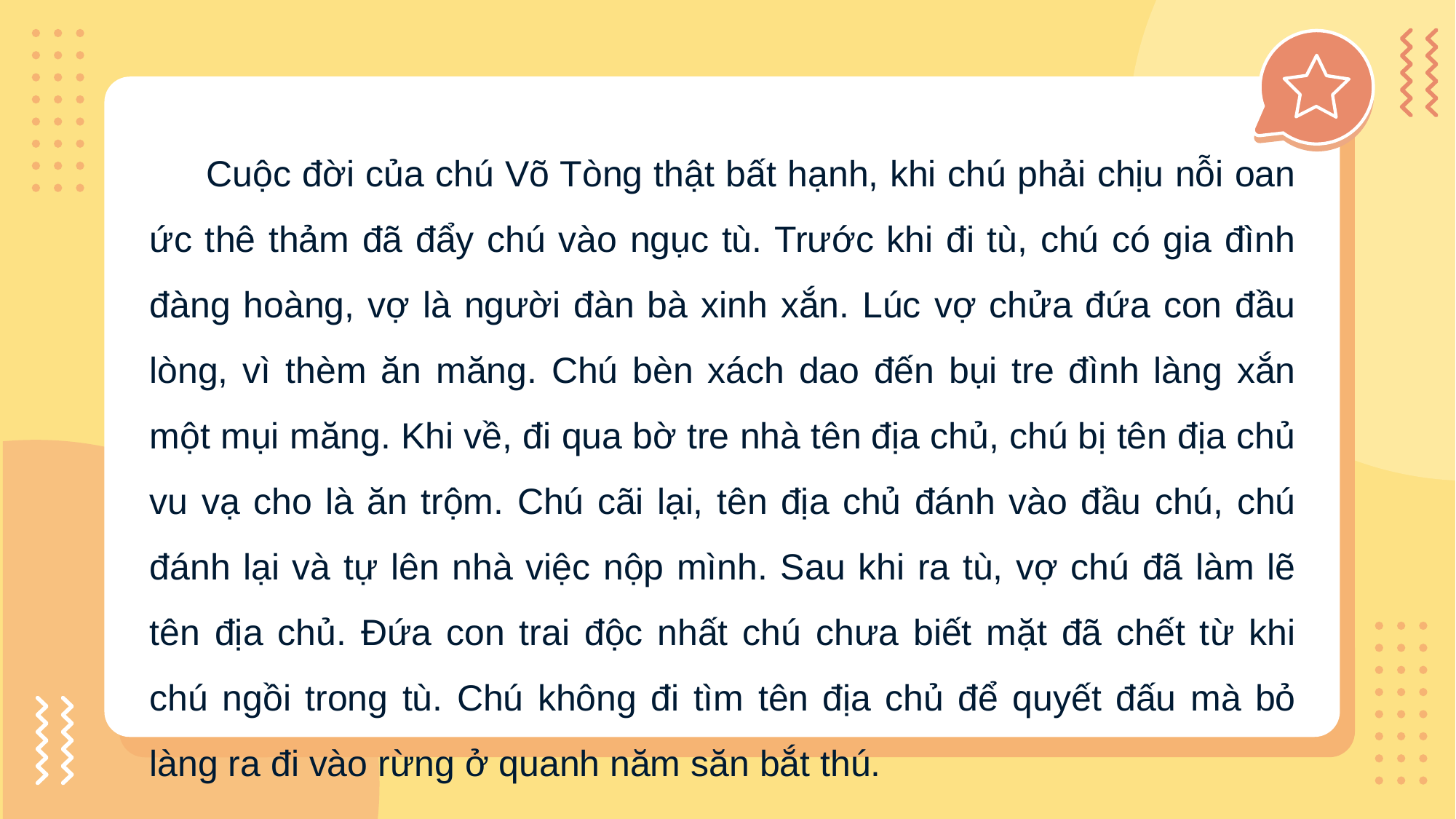

Cuộc đời của chú Võ Tòng thật bất hạnh, khi chú phải chịu nỗi oan ức thê thảm đã đẩy chú vào ngục tù. Trước khi đi tù, chú có gia đình đàng hoàng, vợ là người đàn bà xinh xắn. Lúc vợ chửa đứa con đầu lòng, vì thèm ăn măng. Chú bèn xách dao đến bụi tre đình làng xắn một mụi măng. Khi về, đi qua bờ tre nhà tên địa chủ, chú bị tên địa chủ vu vạ cho là ăn trộm. Chú cãi lại, tên địa chủ đánh vào đầu chú, chú đánh lại và tự lên nhà việc nộp mình. Sau khi ra tù, vợ chú đã làm lẽ tên địa chủ. Đứa con trai độc nhất chú chưa biết mặt đã chết từ khi chú ngồi trong tù. Chú không đi tìm tên địa chủ để quyết đấu mà bỏ làng ra đi vào rừng ở quanh năm săn bắt thú.